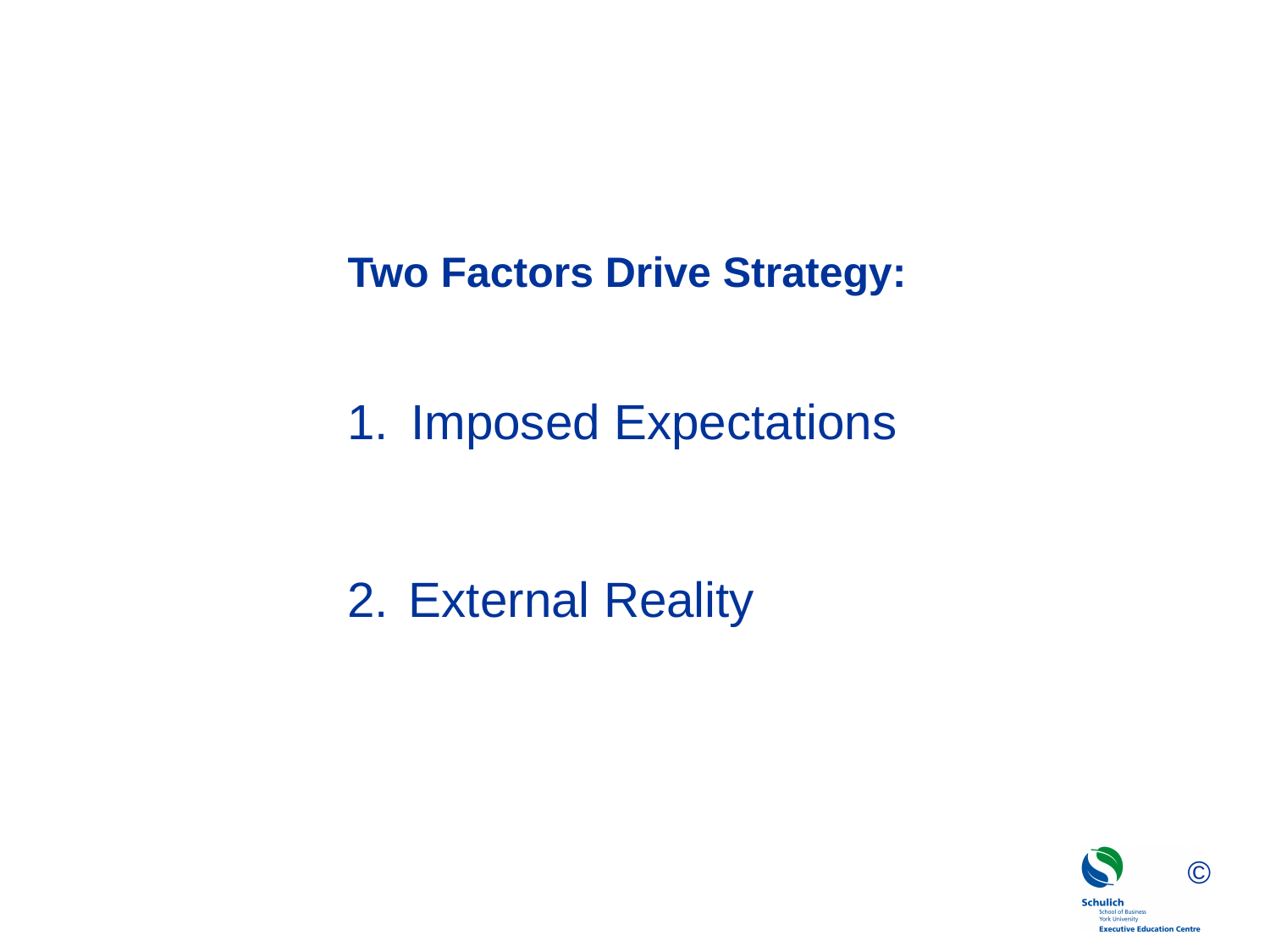

# Two Factors Drive Strategy:
Imposed Expectations

 External Reality